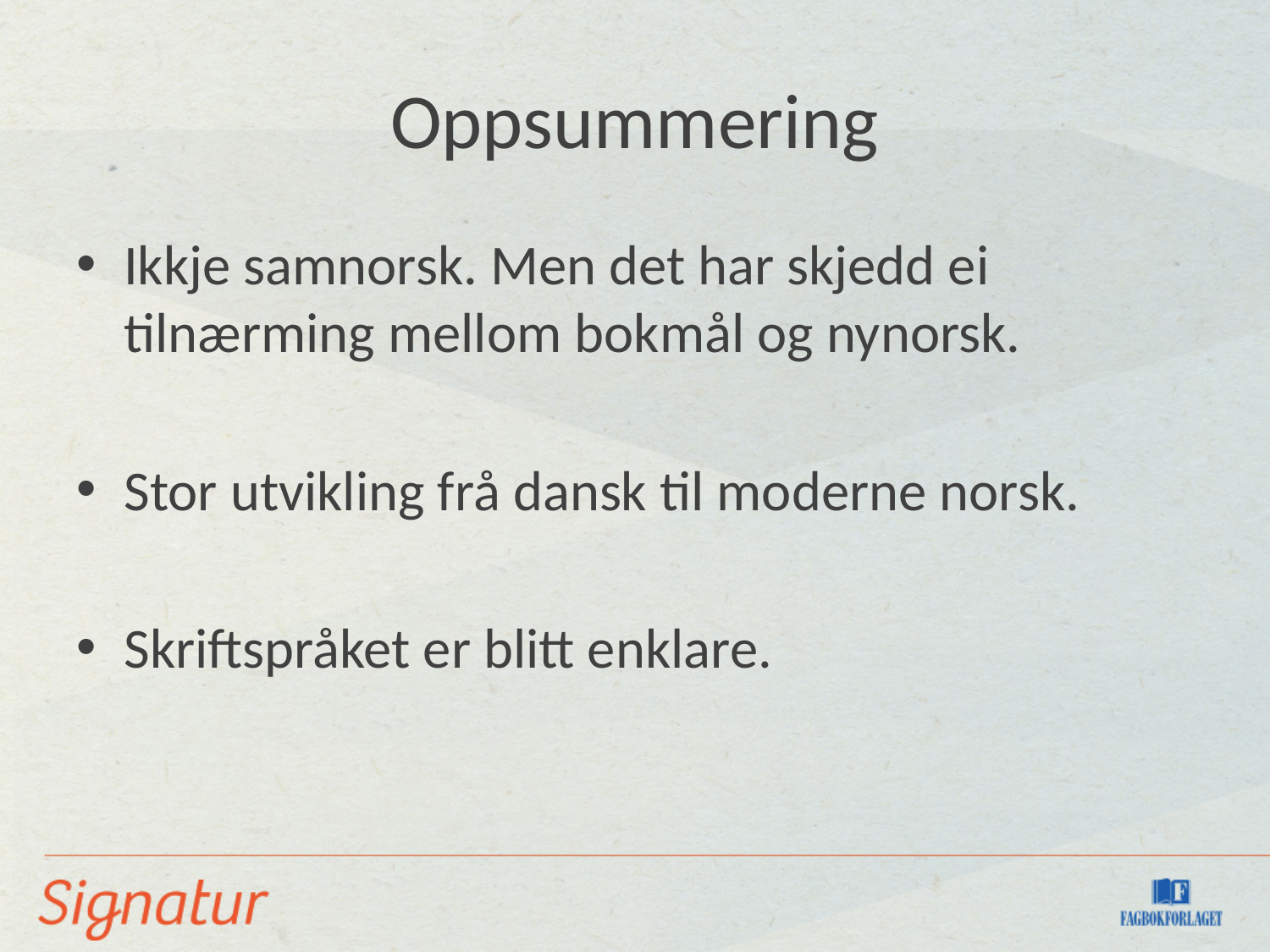

# Oppsummering
Ikkje samnorsk. Men det har skjedd ei tilnærming mellom bokmål og nynorsk.

Stor utvikling frå dansk til moderne norsk.

Skriftspråket er blitt enklare.